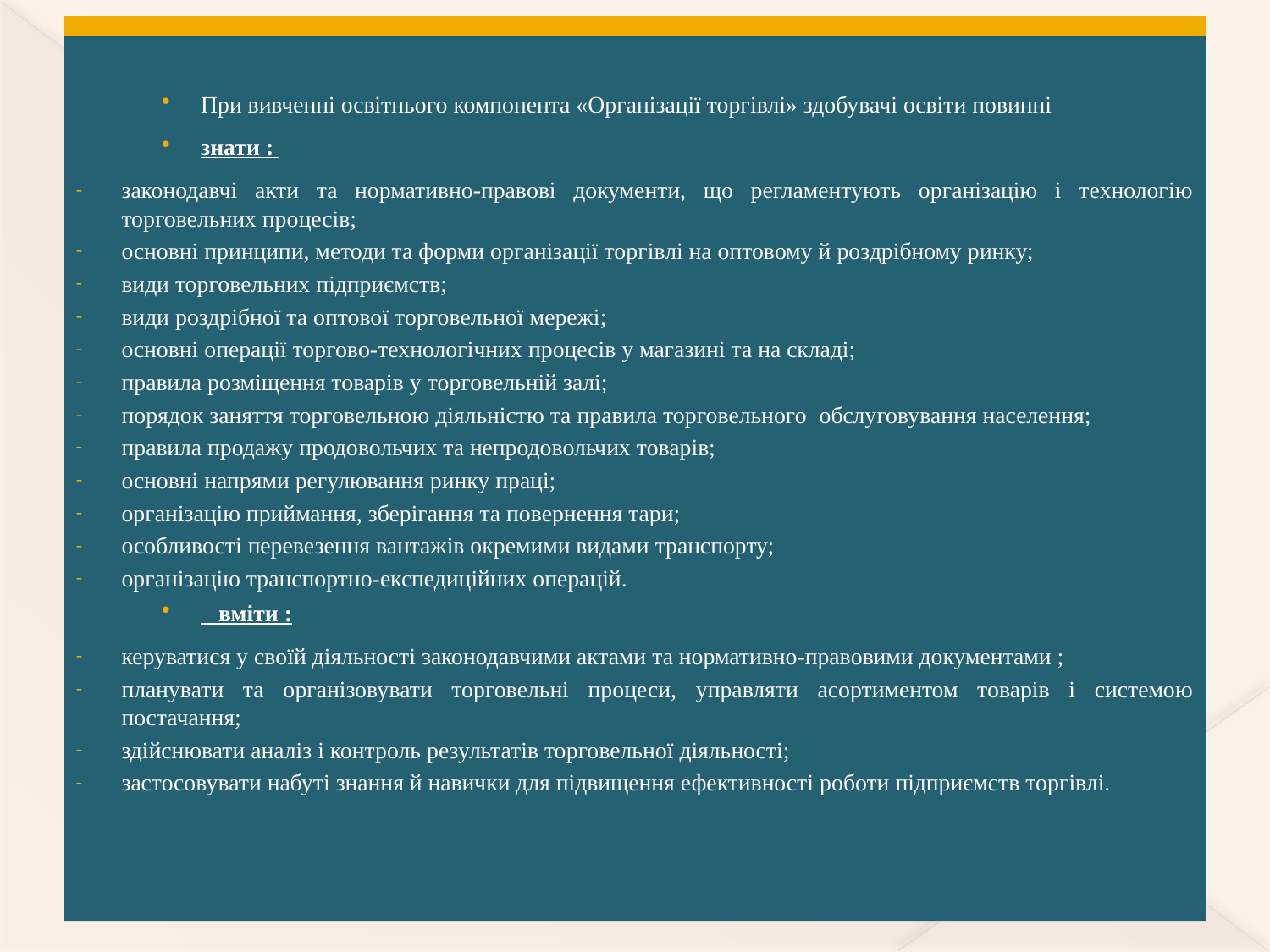

#

При вивченні освітнього компонента «Організації торгівлі» здобувачі освіти повинні
знати :
законодавчі акти та нормативно-правові документи, що регламентують організацію і технологію торговельних процесів;
основні принципи, методи та форми організації торгівлі на оптовому й роздрібному ринку;
види торговельних підприємств;
види роздрібної та оптової торговельної мережі;
основні операції торгово-технологічних процесів у магазині та на складі;
правила розміщення товарів у торговельній залі;
порядок заняття торговельною діяльністю та правила торговельного  обслуговування населення;
правила продажу продовольчих та непродовольчих товарів;
основні напрями регулювання ринку праці;
організацію приймання, зберігання та повернення тари;
особливості перевезення вантажів окремими видами транспорту;
організацію транспортно-експедиційних операцій.
   вміти :
керуватися у своїй діяльності законодавчими актами та нормативно-правовими документами ;
планувати та організовувати торговельні процеси, управляти асортиментом товарів і системою постачання;
здійснювати аналіз і контроль результатів торговельної діяльності;
застосовувати набуті знання й навички для підвищення ефективності роботи підприємств торгівлі.